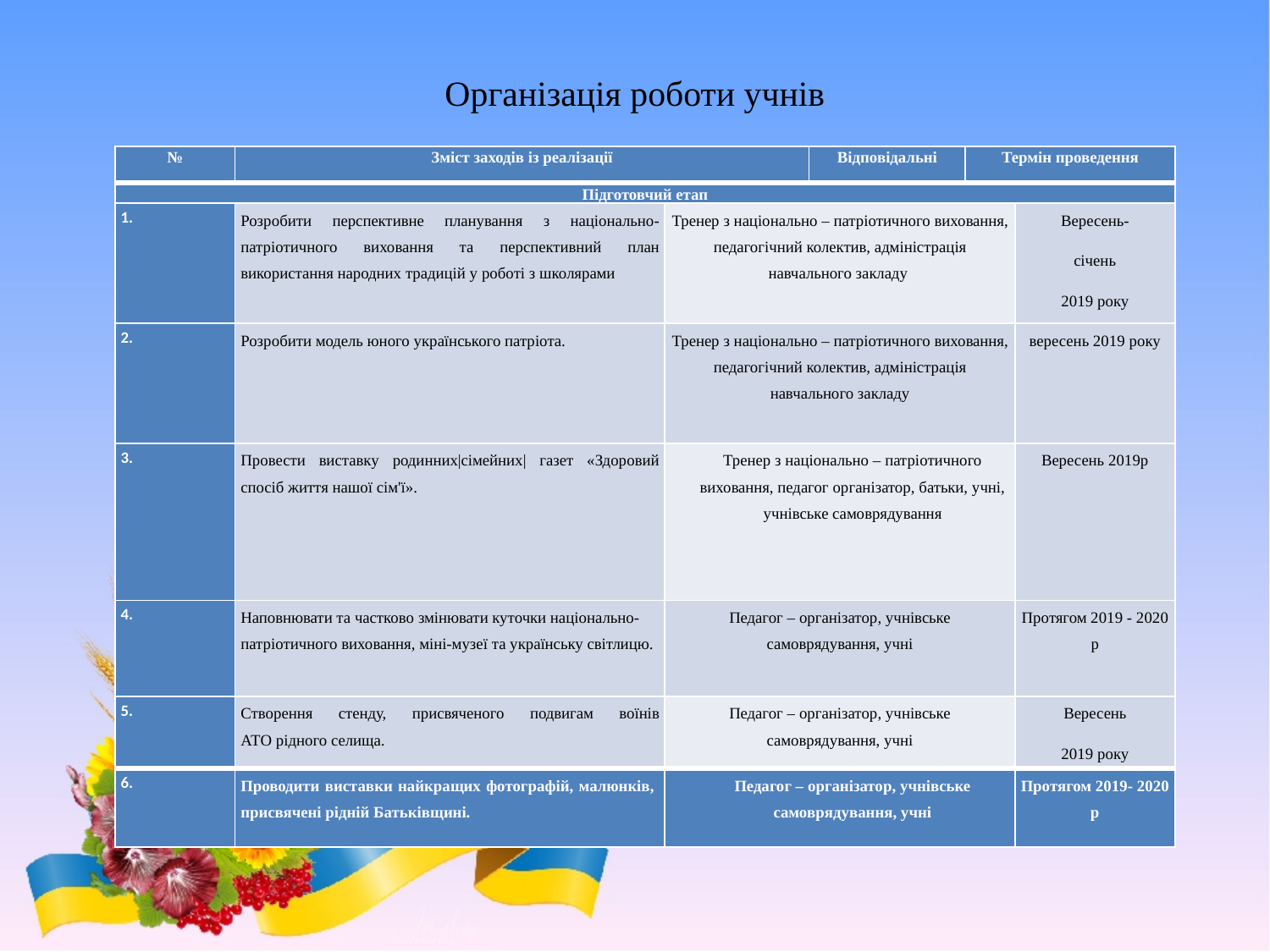

# Організація роботи учнів
| № | Зміст заходів із реалізації |  | Відповідальні | Термін проведення |  |
| --- | --- | --- | --- | --- | --- |
| Підготовчий етап |  |  |  |  |  |
| 1. | Розробити перспективне планування з національно-патріотичного виховання та перспективний план використання народних традицій у роботі з школярами | Тренер з національно – патріотичного виховання, педагогічний колектив, адміністрація навчального закладу |  |  | Вересень- січень 2019 року |
| 2. | Розробити модель юного українського патріота. | Тренер з національно – патріотичного виховання, педагогічний колектив, адміністрація навчального закладу |  |  | вересень 2019 року |
| 3. | Провести виставку родинних|сімейних| газет «Здоровий спосіб життя нашої сім'ї». | Тренер з національно – патріотичного виховання, педагог організатор, батьки, учні, учнівське самоврядування |  |  | Вересень 2019р |
| 4. | Наповнювати та частково змінювати куточки національно-патріотичного виховання, міні-музеї та українську світлицю. | Педагог – організатор, учнівське самоврядування, учні |  |  | Протягом 2019 - 2020 р |
| 5. | Створення стенду, присвяченого подвигам воїнів АТО рідного селища. | Педагог – організатор, учнівське самоврядування, учні |  |  | Вересень 2019 року |
| 6. | Проводити виставки найкращих фотографій, малюнків, присвячені рідній Батьківщині. | Педагог – організатор, учнівське самоврядування, учні |  |  | Протягом 2019- 2020 р |